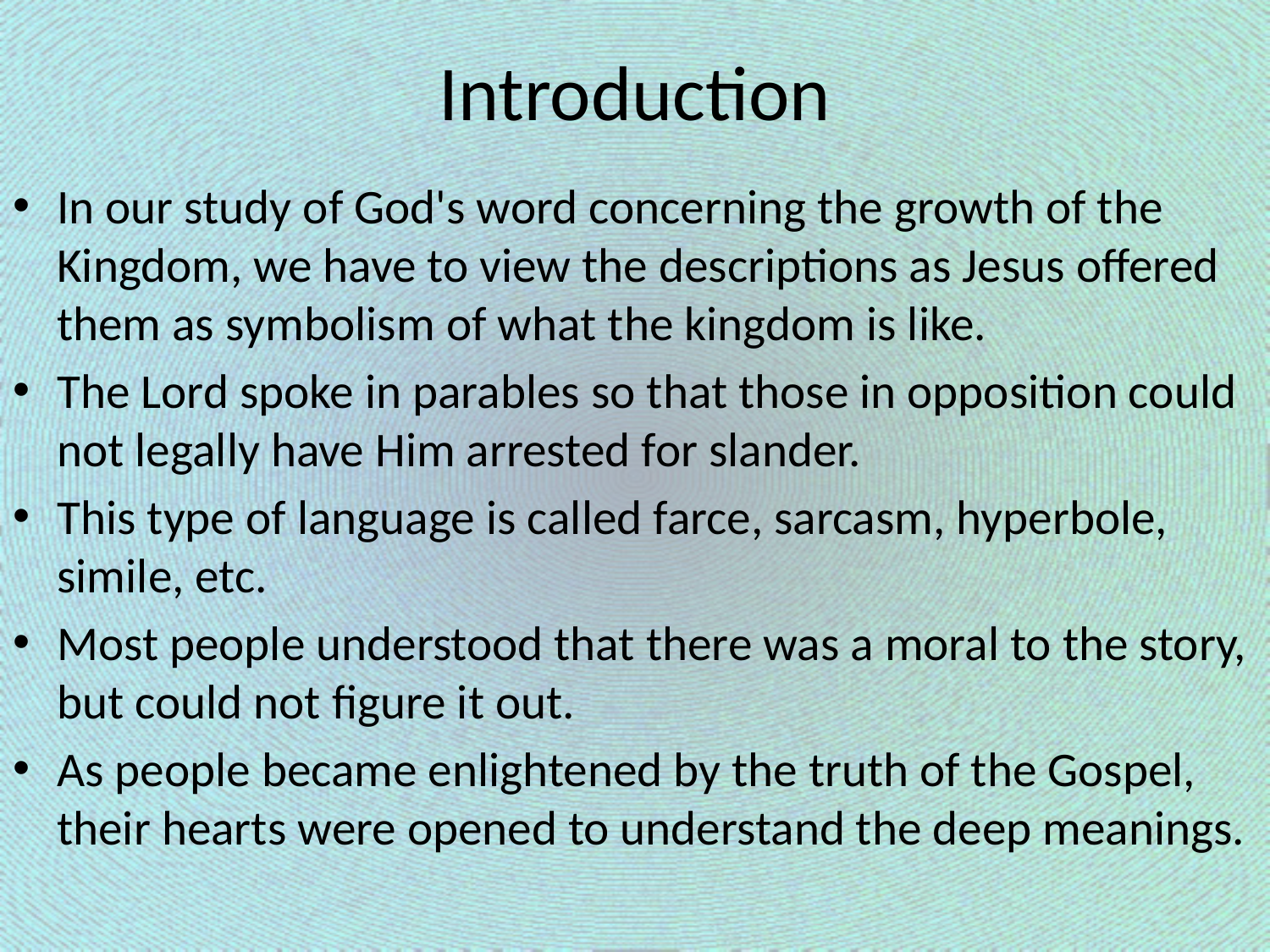

# Introduction
In our study of God's word concerning the growth of the Kingdom, we have to view the descriptions as Jesus offered them as symbolism of what the kingdom is like.
The Lord spoke in parables so that those in opposition could not legally have Him arrested for slander.
This type of language is called farce, sarcasm, hyperbole, simile, etc.
Most people understood that there was a moral to the story, but could not figure it out.
As people became enlightened by the truth of the Gospel, their hearts were opened to understand the deep meanings.